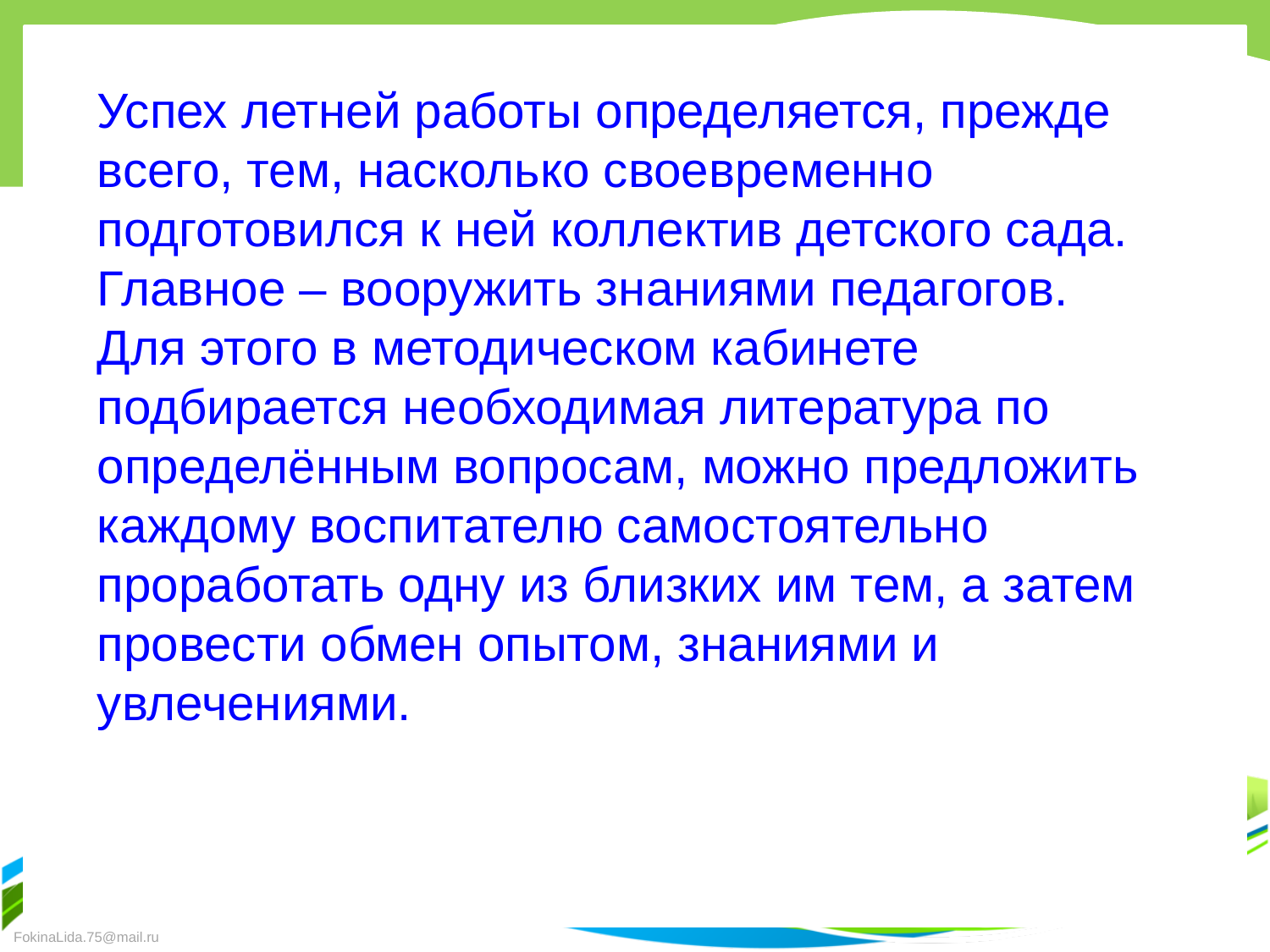

Успех летней работы определяется, прежде всего, тем, насколько своевременно подготовился к ней коллектив детского сада.
Главное – вооружить знаниями педагогов. Для этого в методическом кабинете подбирается необходимая литература по определённым вопросам, можно предложить каждому воспитателю самостоятельно проработать одну из близких им тем, а затем провести обмен опытом, знаниями и увлечениями.